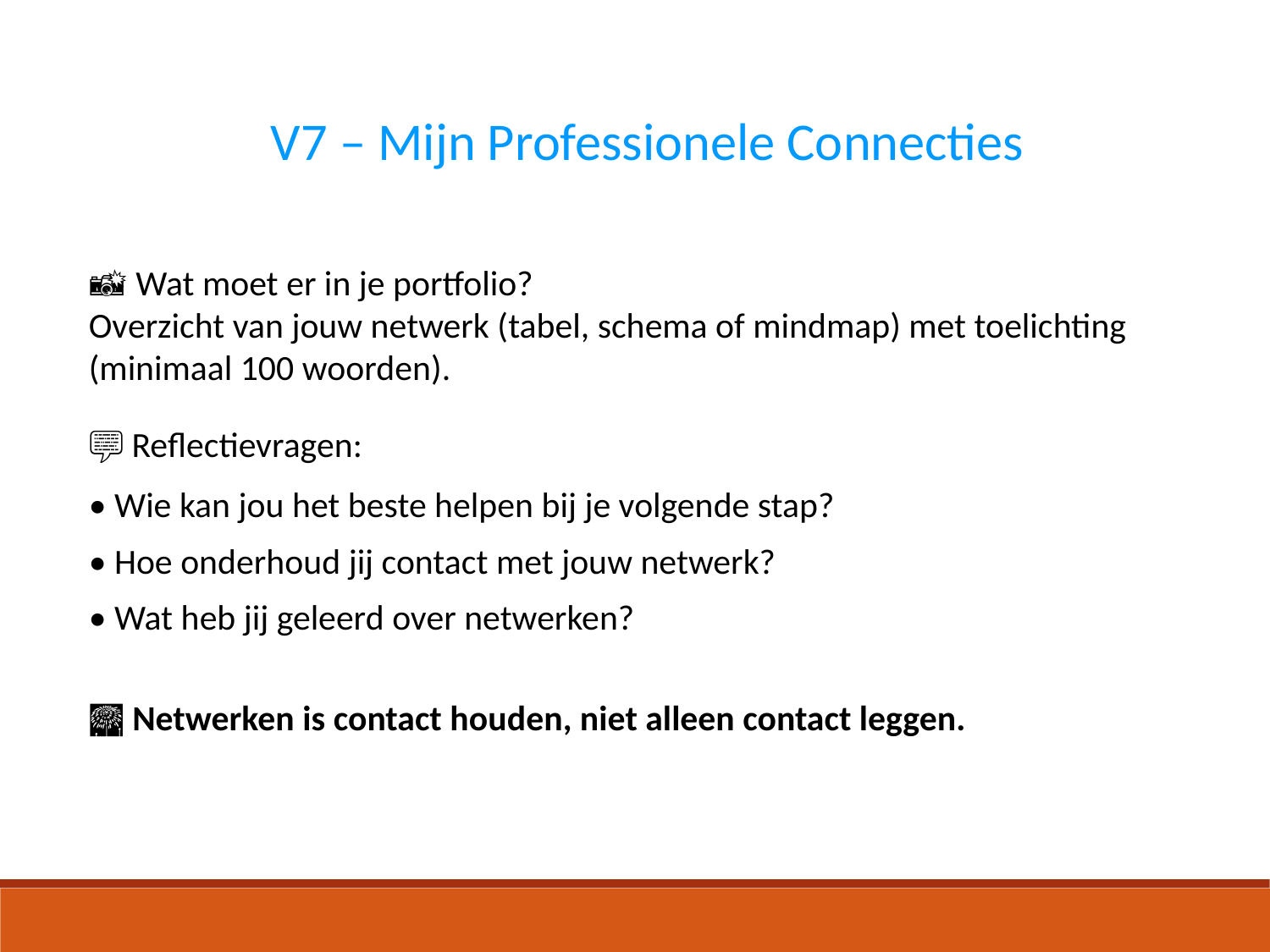

V7 – Mijn Professionele Connecties

📸 Wat moet er in je portfolio?
Overzicht van jouw netwerk (tabel, schema of mindmap) met toelichting (minimaal 100 woorden).
💬 Reflectievragen:
• Wie kan jou het beste helpen bij je volgende stap?
• Hoe onderhoud jij contact met jouw netwerk?
• Wat heb jij geleerd over netwerken?
🎆 Netwerken is contact houden, niet alleen contact leggen.